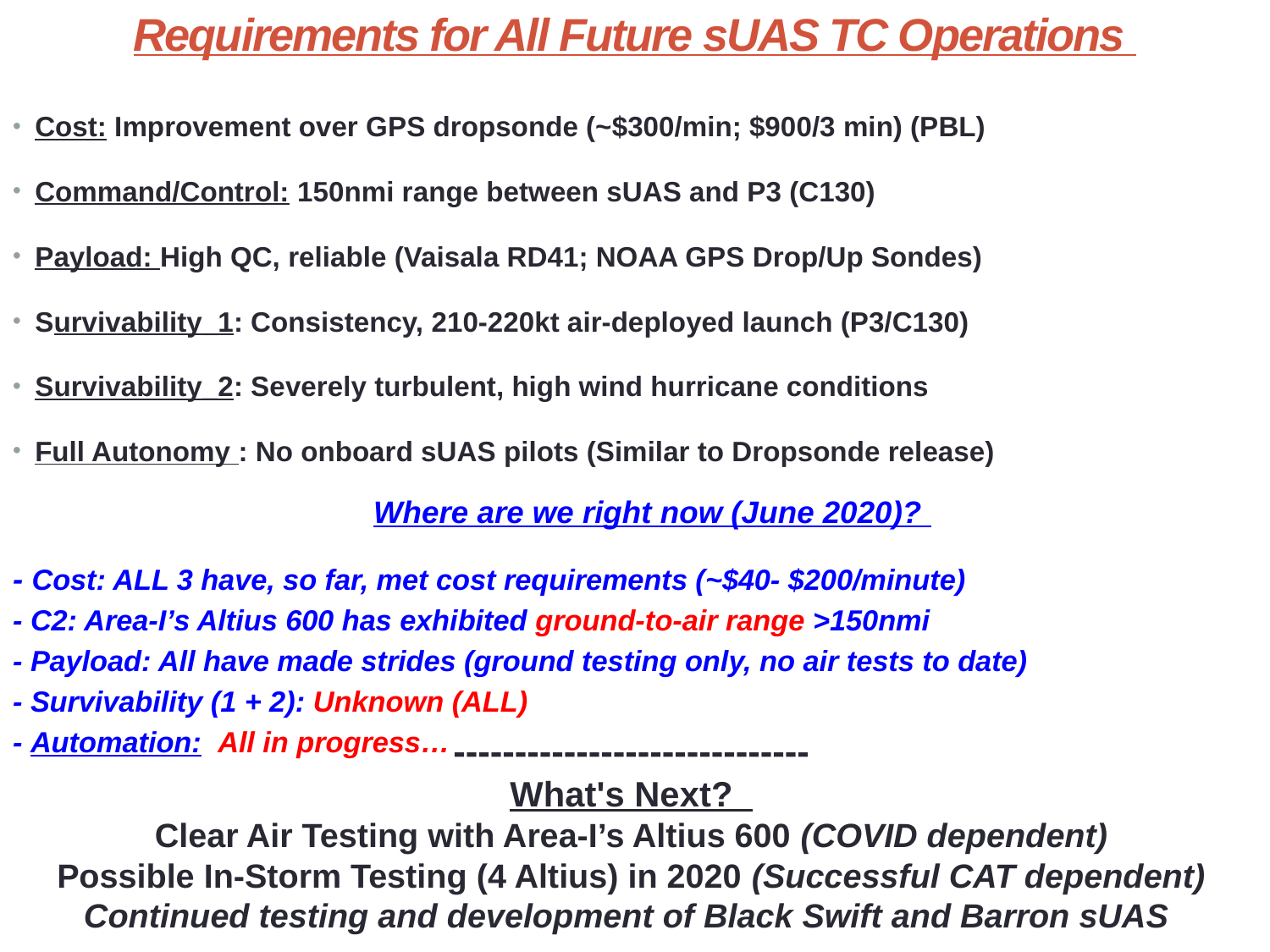

# Requirements for All Future sUAS TC Operations

Cost: Improvement over GPS dropsonde (~$300/min; $900/3 min) (PBL)

Command/Control: 150nmi range between sUAS and P3 (C130)

Payload: High QC, reliable (Vaisala RD41; NOAA GPS Drop/Up Sondes)

Survivability_1: Consistency, 210-220kt air-deployed launch (P3/C130)

Survivability_2: Severely turbulent, high wind hurricane conditions

Full Autonomy : No onboard sUAS pilots (Similar to Dropsonde release)

Where are we right now (June 2020)?

- Cost: ALL 3 have, so far, met cost requirements (~$40- $200/minute)
- C2: Area-I’s Altius 600 has exhibited ground-to-air range >150nmi
- Payload: All have made strides (ground testing only, no air tests to date)
- Survivability (1 + 2): Unknown (ALL)
- Automation:  All in progress…

-----------------------------
What's Next?
Clear Air Testing with Area-I’s Altius 600 (COVID dependent)
Possible In-Storm Testing (4 Altius) in 2020 (Successful CAT dependent)
Continued testing and development of Black Swift and Barron sUAS